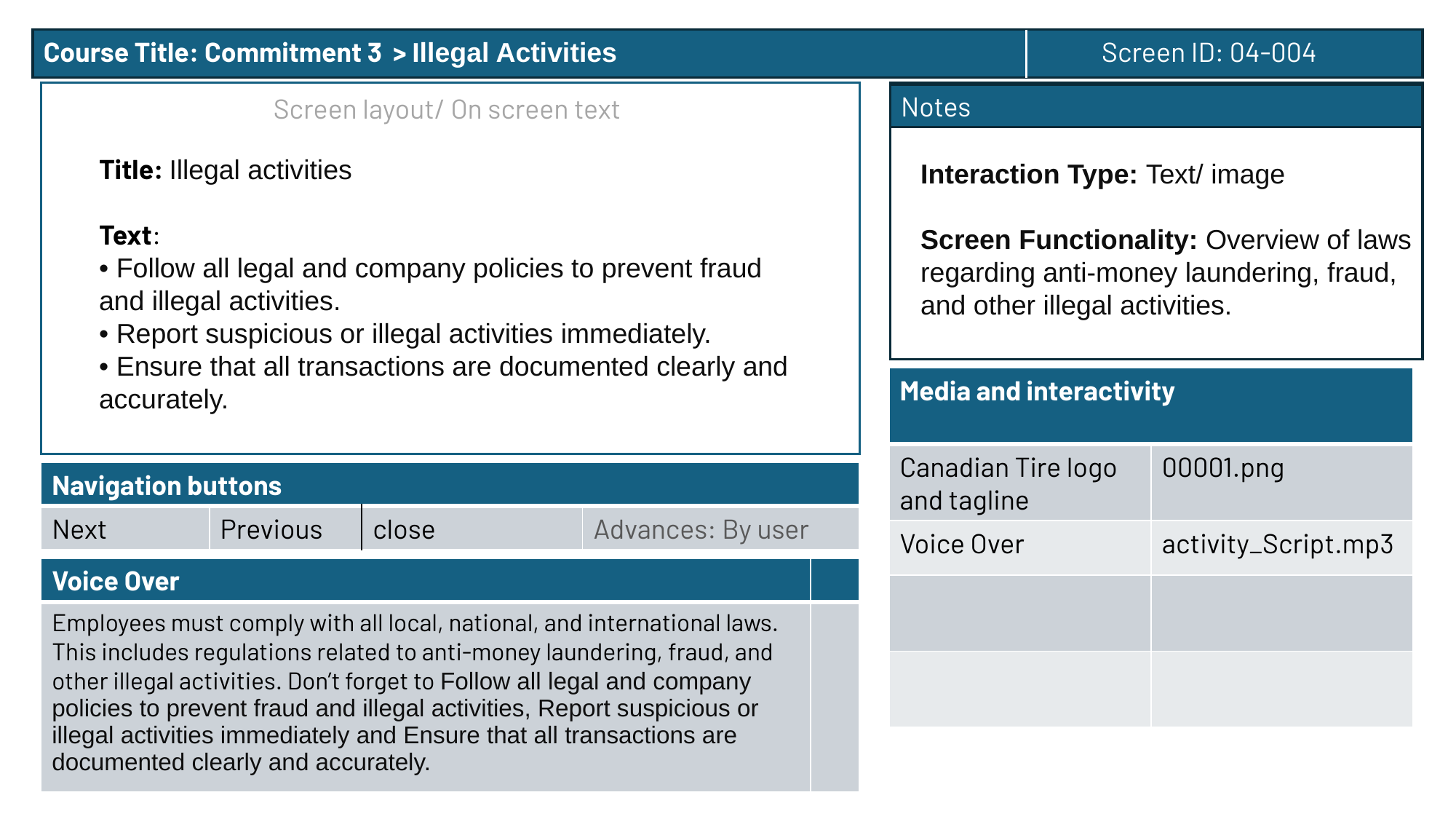

Course Title: Commitment 3  > Illegal Activities

Screen ID: 04-004

Notes
Screen layout/ On screen text
Title: Illegal activities

Text:
• Follow all legal and company policies to prevent fraud and illegal activities.
• Report suspicious or illegal activities immediately.
• Ensure that all transactions are documented clearly and accurately.

Interaction Type: Text/ image

Screen Functionality: Overview of laws regarding anti-money laundering, fraud, and other illegal activities.

| Media and interactivity |  |
| --- | --- |
| Canadian Tire logo and tagline | 00001.png |
| Voice Over | activity\_Script.mp3 |
|  |  |
|  |  |
| Navigation buttons |  |  |  |
| --- | --- | --- | --- |
| Next | Previous | close | Advances: By user |
| Voice Over |  |
| --- | --- |
| Employees must comply with all local, national, and international laws. This includes regulations related to anti-money laundering, fraud, and other illegal activities. Don’t forget to Follow all legal and company policies to prevent fraud and illegal activities, Report suspicious or illegal activities immediately and Ensure that all transactions are documented clearly and accurately. |  |